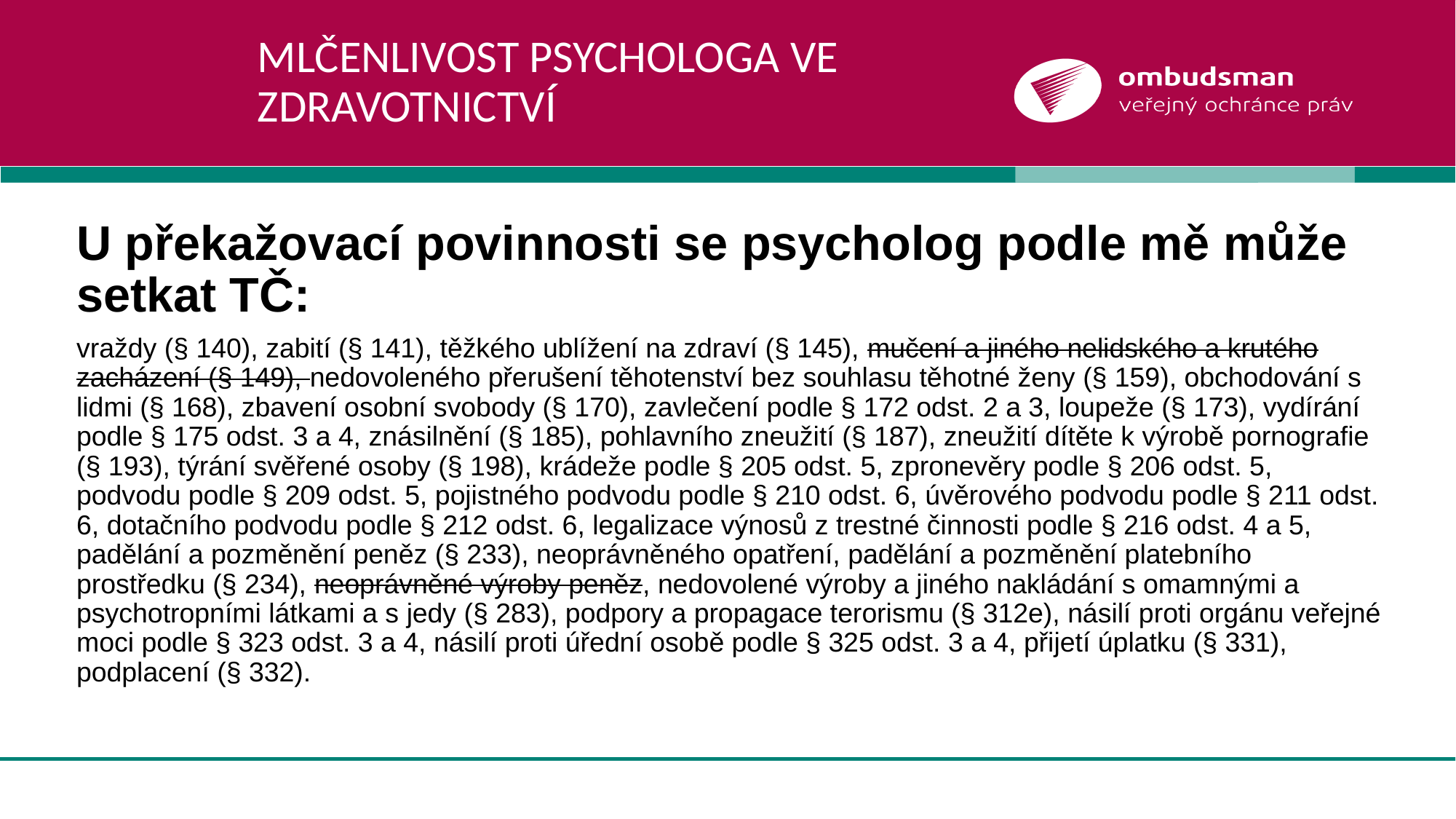

# Mlčenlivost psychologa ve zdravotnictví
U překažovací povinnosti se psycholog podle mě může setkat TČ:
vraždy (§ 140), zabití (§ 141), těžkého ublížení na zdraví (§ 145), mučení a jiného nelidského a krutého zacházení (§ 149), nedovoleného přerušení těhotenství bez souhlasu těhotné ženy (§ 159), obchodování s lidmi (§ 168), zbavení osobní svobody (§ 170), zavlečení podle § 172 odst. 2 a 3, loupeže (§ 173), vydírání podle § 175 odst. 3 a 4, znásilnění (§ 185), pohlavního zneužití (§ 187), zneužití dítěte k výrobě pornografie (§ 193), týrání svěřené osoby (§ 198), krádeže podle § 205 odst. 5, zpronevěry podle § 206 odst. 5, podvodu podle § 209 odst. 5, pojistného podvodu podle § 210 odst. 6, úvěrového podvodu podle § 211 odst. 6, dotačního podvodu podle § 212 odst. 6, legalizace výnosů z trestné činnosti podle § 216 odst. 4 a 5, padělání a pozměnění peněz (§ 233), neoprávněného opatření, padělání a pozměnění platebního prostředku (§ 234), neoprávněné výroby peněz, nedovolené výroby a jiného nakládání s omamnými a psychotropními látkami a s jedy (§ 283), podpory a propagace terorismu (§ 312e), násilí proti orgánu veřejné moci podle § 323 odst. 3 a 4, násilí proti úřední osobě podle § 325 odst. 3 a 4, přijetí úplatku (§ 331), podplacení (§ 332).